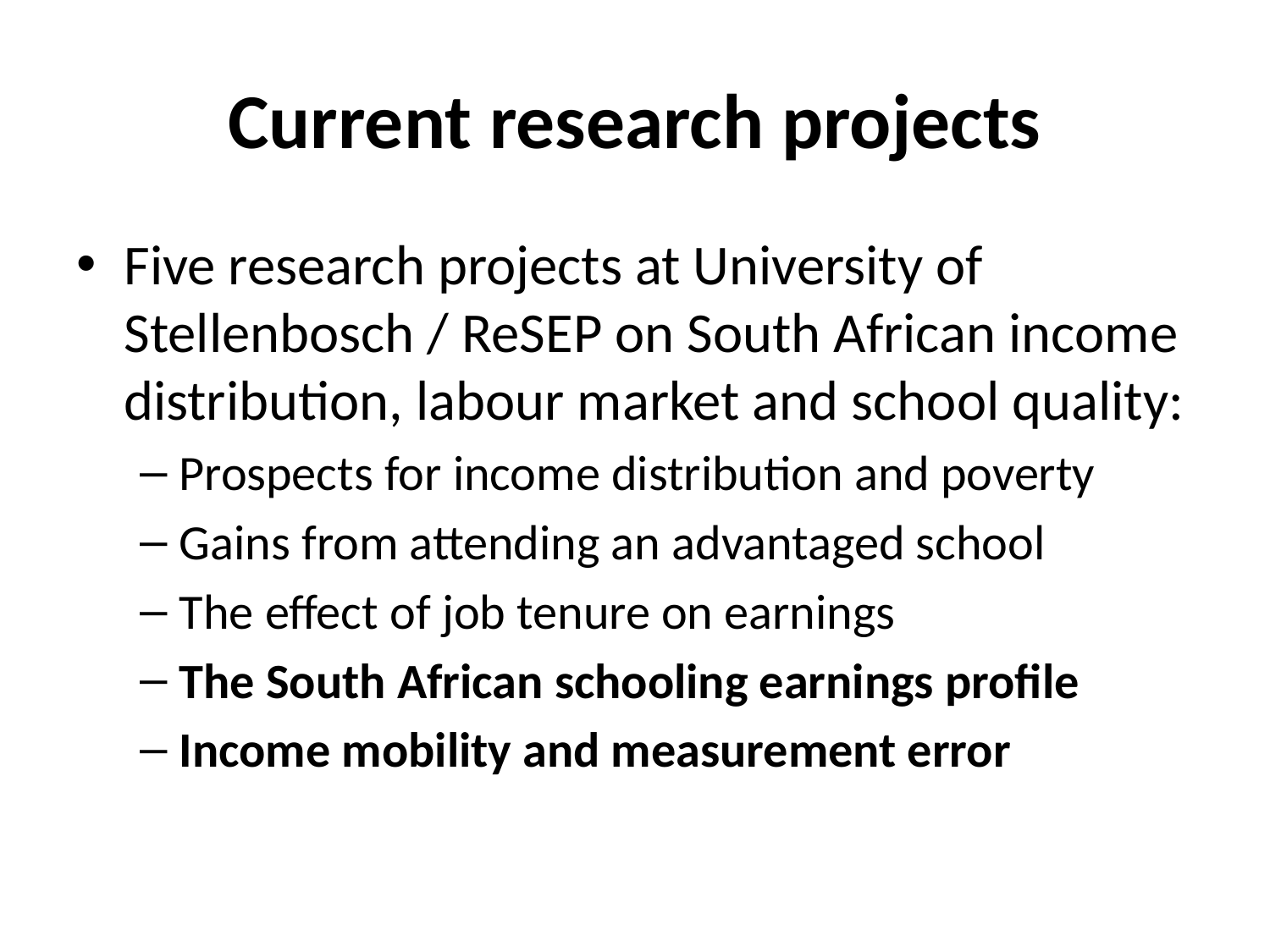

# Current research projects
Five research projects at University of Stellenbosch / ReSEP on South African income distribution, labour market and school quality:
Prospects for income distribution and poverty
Gains from attending an advantaged school
The effect of job tenure on earnings
The South African schooling earnings profile
Income mobility and measurement error